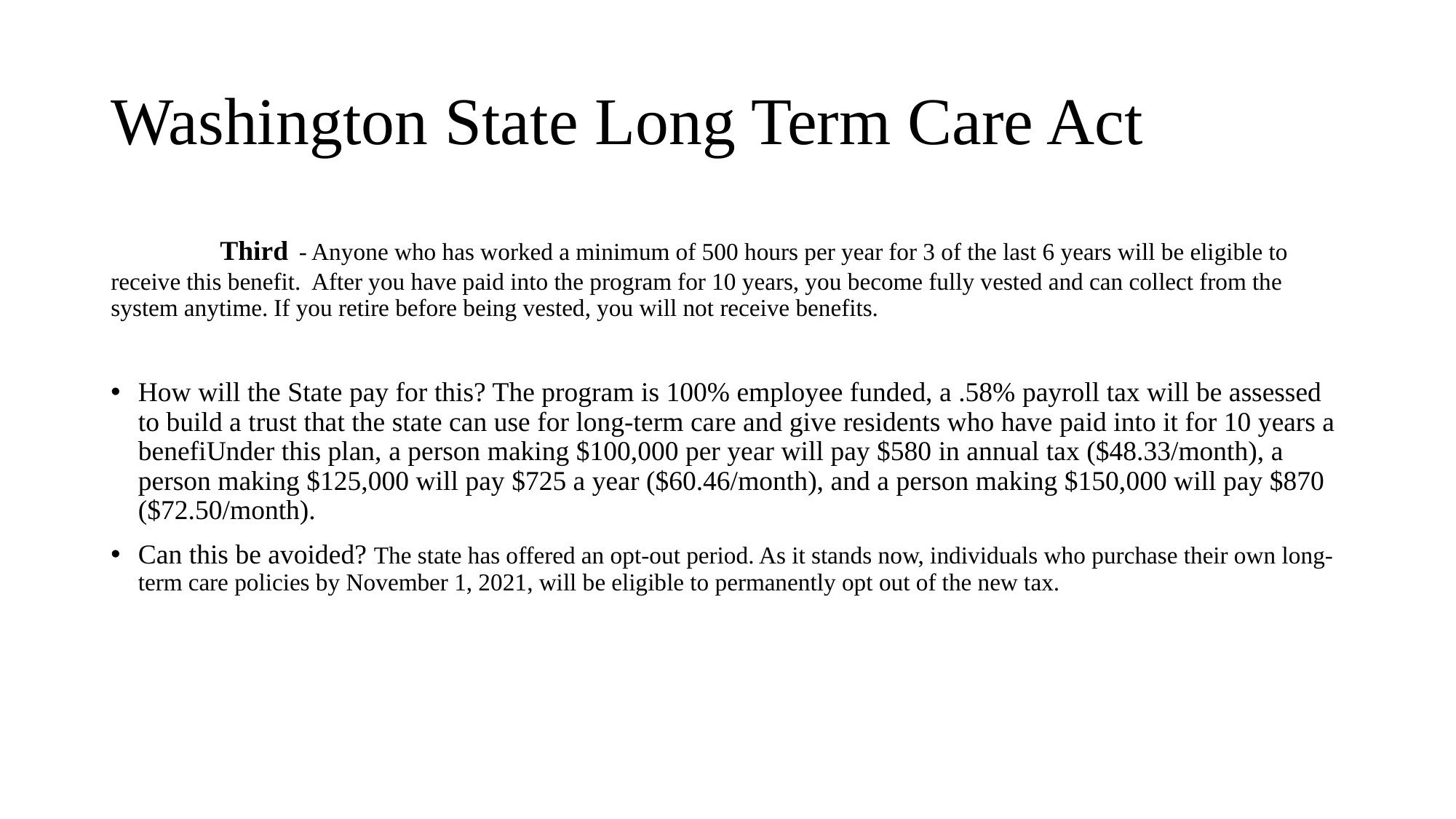

# Washington State Long Term Care Act
	Third - Anyone who has worked a minimum of 500 hours per year for 3 of the last 6 years will be eligible to receive this benefit.  After you have paid into the program for 10 years, you become fully vested and can collect from the system anytime. If you retire before being vested, you will not receive benefits.

How will the State pay for this? The program is 100% employee funded, a .58% payroll tax will be assessed to build a trust that the state can use for long-term care and give residents who have paid into it for 10 years a benefiUnder this plan, a person making $100,000 per year will pay $580 in annual tax ($48.33/month), a person making $125,000 will pay $725 a year ($60.46/month), and a person making $150,000 will pay $870 ($72.50/month).
Can this be avoided? The state has offered an opt-out period. As it stands now, individuals who purchase their own long-term care policies by November 1, 2021, will be eligible to permanently opt out of the new tax.